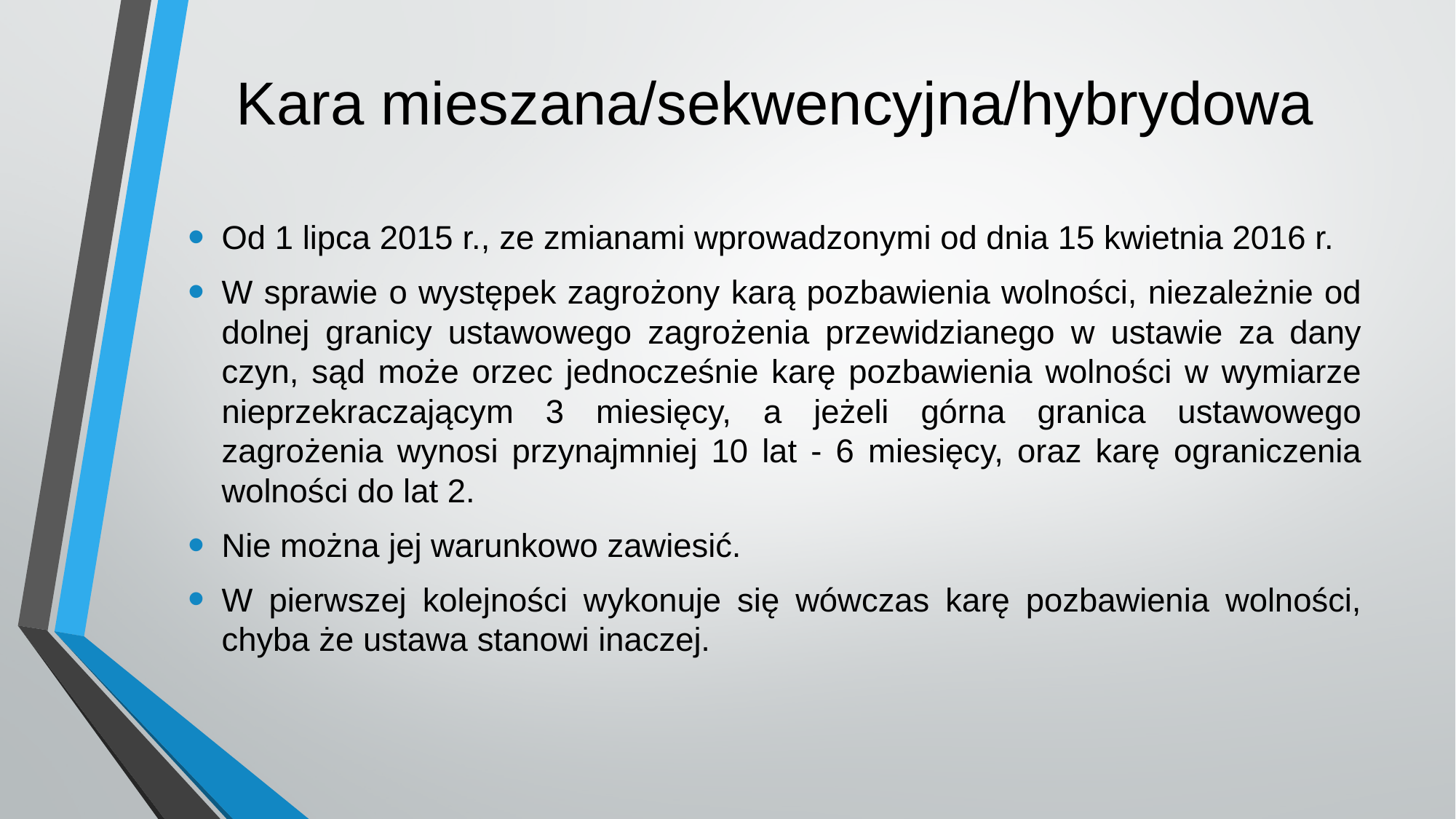

# Kara mieszana/sekwencyjna/hybrydowa
Od 1 lipca 2015 r., ze zmianami wprowadzonymi od dnia 15 kwietnia 2016 r.
W sprawie o występek zagrożony karą pozbawienia wolności, niezależnie od dolnej granicy ustawowego zagrożenia przewidzianego w ustawie za dany czyn, sąd może orzec jednocześnie karę pozbawienia wolności w wymiarze nieprzekraczającym 3 miesięcy, a jeżeli górna granica ustawowego zagrożenia wynosi przynajmniej 10 lat - 6 miesięcy, oraz karę ograniczenia wolności do lat 2.
Nie można jej warunkowo zawiesić.
W pierwszej kolejności wykonuje się wówczas karę pozbawienia wolności, chyba że ustawa stanowi inaczej.